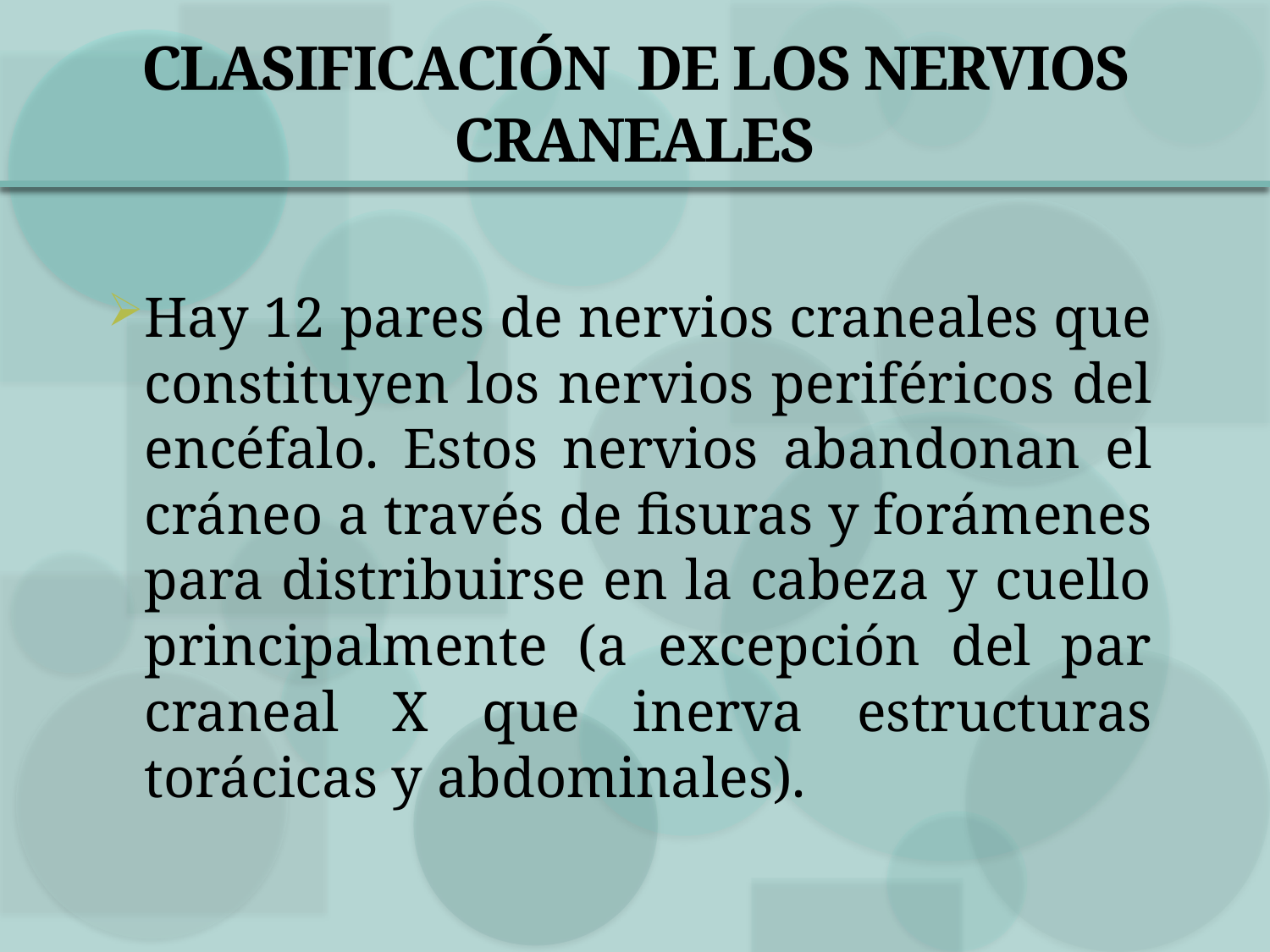

# CLASIFICACIÓN  DE LOS NERVIOS CRANEALES
Hay 12 pares de nervios craneales que constituyen los nervios periféricos del encéfalo. Estos nervios abandonan el cráneo a través de fisuras y forámenes para distribuirse en la cabeza y cuello principalmente (a excepción del par craneal X que inerva estructuras torácicas y abdominales).